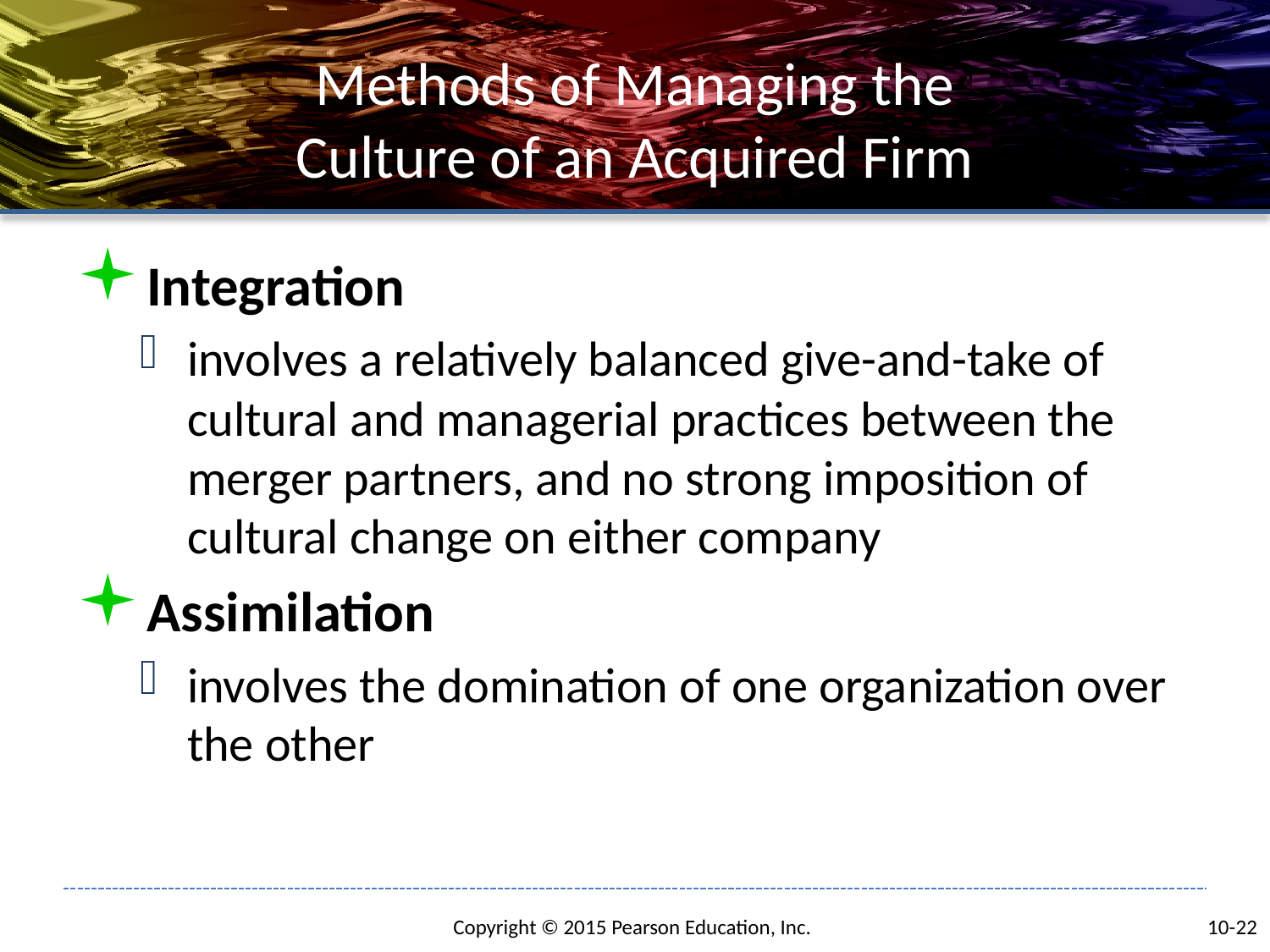

# Methods of Managing the Culture of an Acquired Firm
Integration
involves a relatively balanced give-and-take of cultural and managerial practices between the merger partners, and no strong imposition of cultural change on either company
Assimilation
involves the domination of one organization over the other
10-22
Copyright © 2015 Pearson Education, Inc.